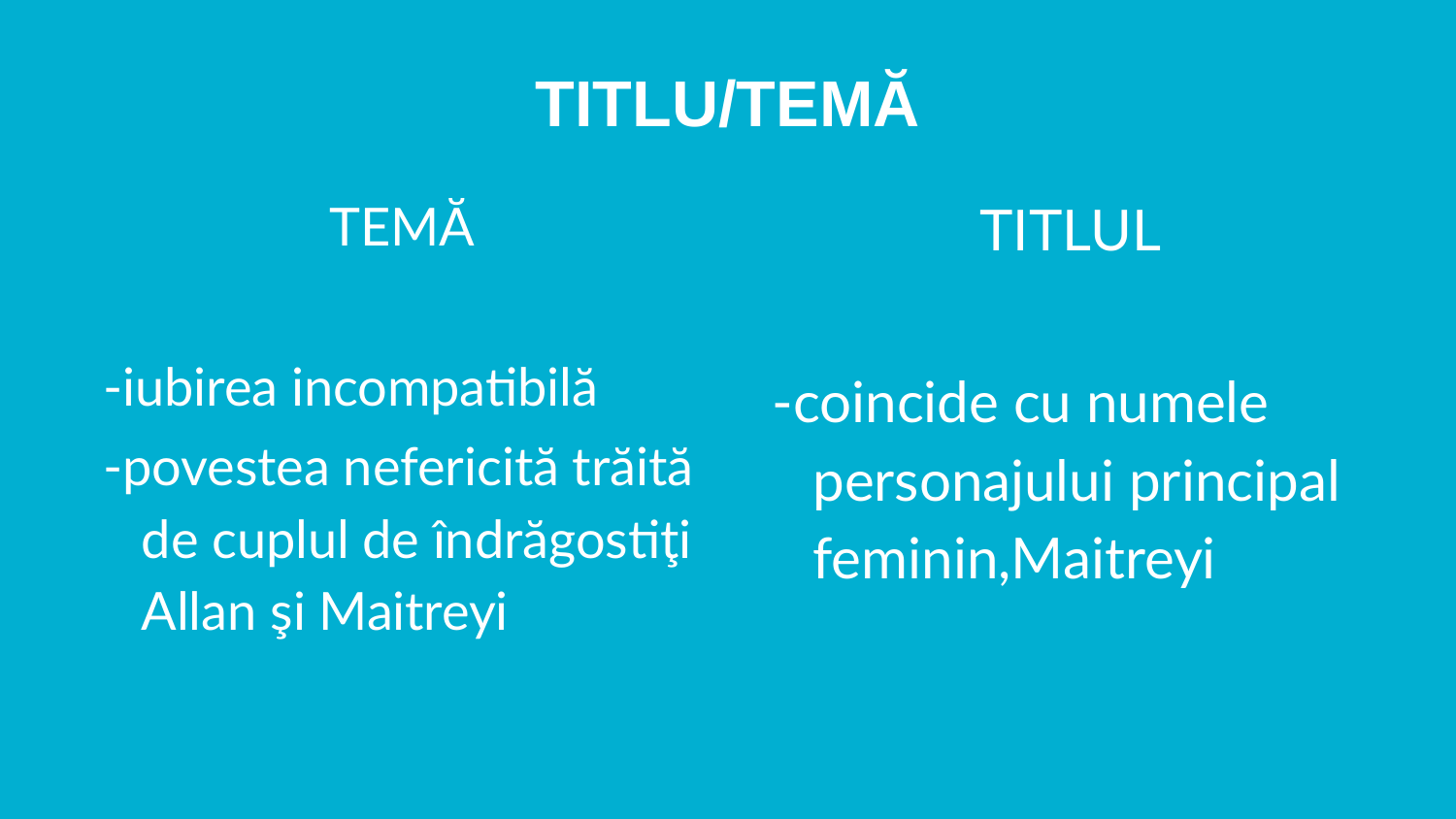

# TITLU/TEMĂ
TEMĂ

-iubirea incompatibilă
-povestea nefericită trăită de cuplul de îndrăgostiţi Allan şi Maitreyi
TITLUL

-coincide cu numele personajului principal feminin,Maitreyi